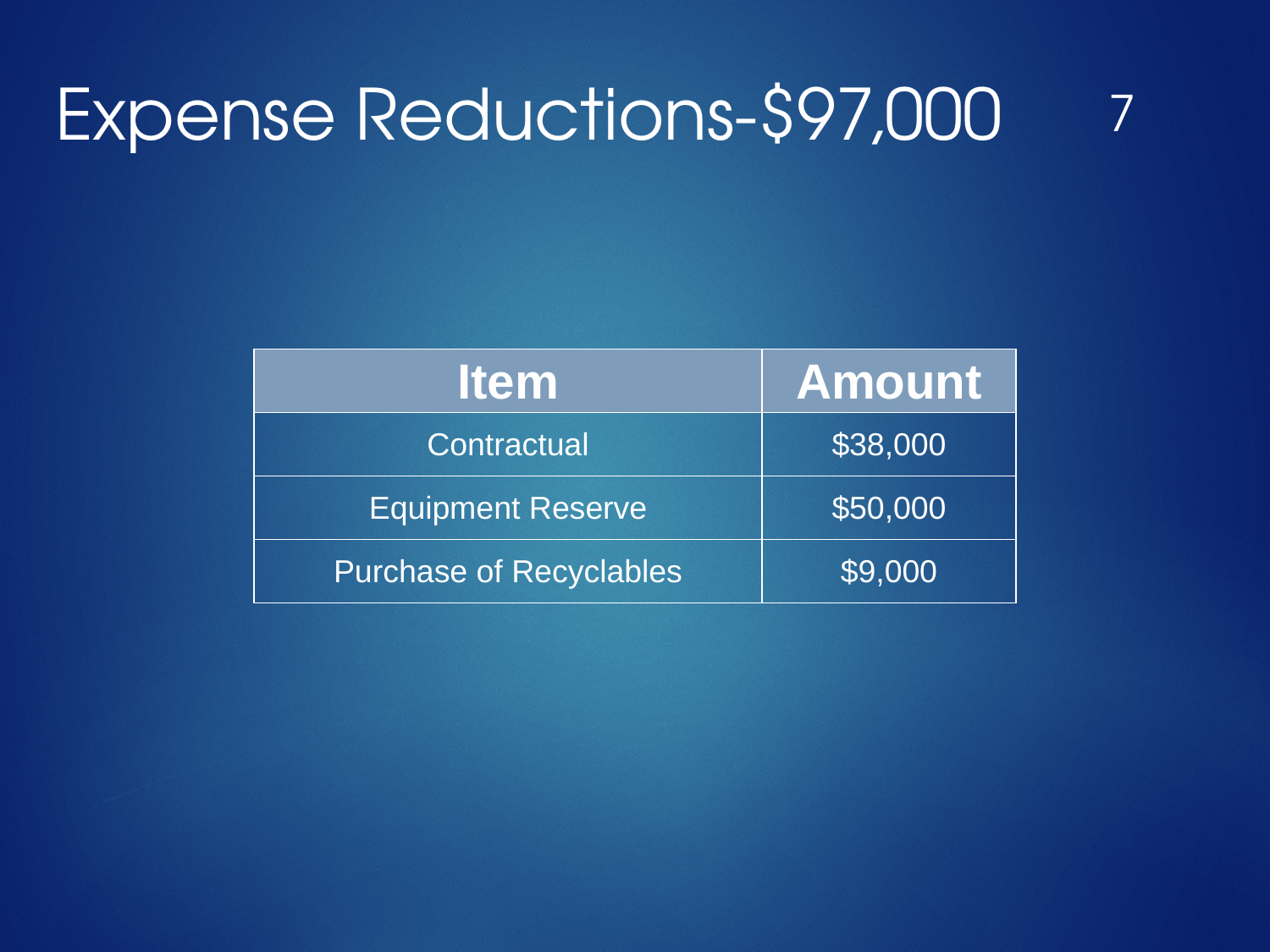

7
# Expense Reductions-$97,000
| Item | Amount |
| --- | --- |
| Contractual | $38,000 |
| Equipment Reserve | $50,000 |
| Purchase of Recyclables | $9,000 |